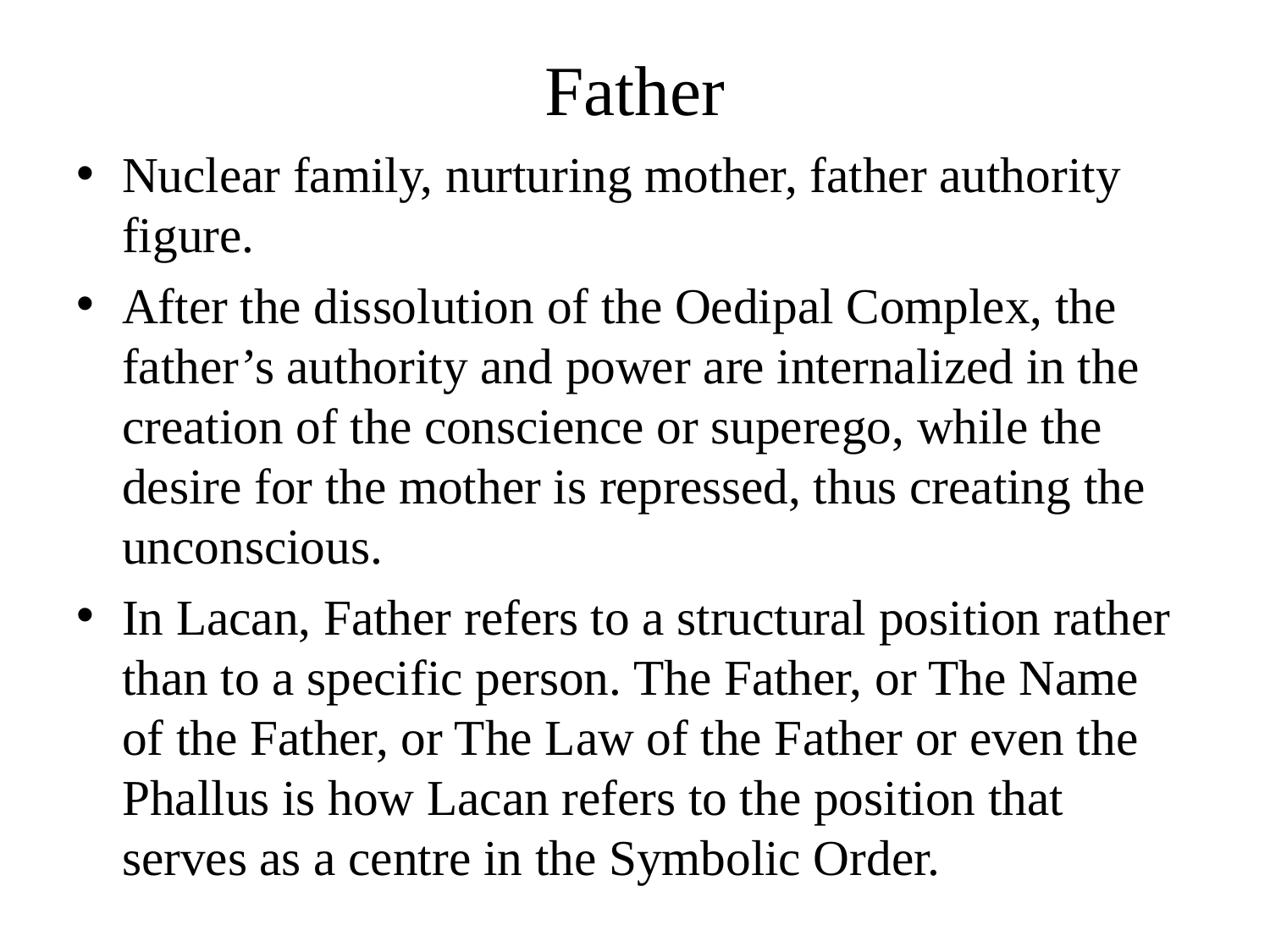

# Father
Nuclear family, nurturing mother, father authority figure.
After the dissolution of the Oedipal Complex, the father’s authority and power are internalized in the creation of the conscience or superego, while the desire for the mother is repressed, thus creating the unconscious.
In Lacan, Father refers to a structural position rather than to a specific person. The Father, or The Name of the Father, or The Law of the Father or even the Phallus is how Lacan refers to the position that serves as a centre in the Symbolic Order.